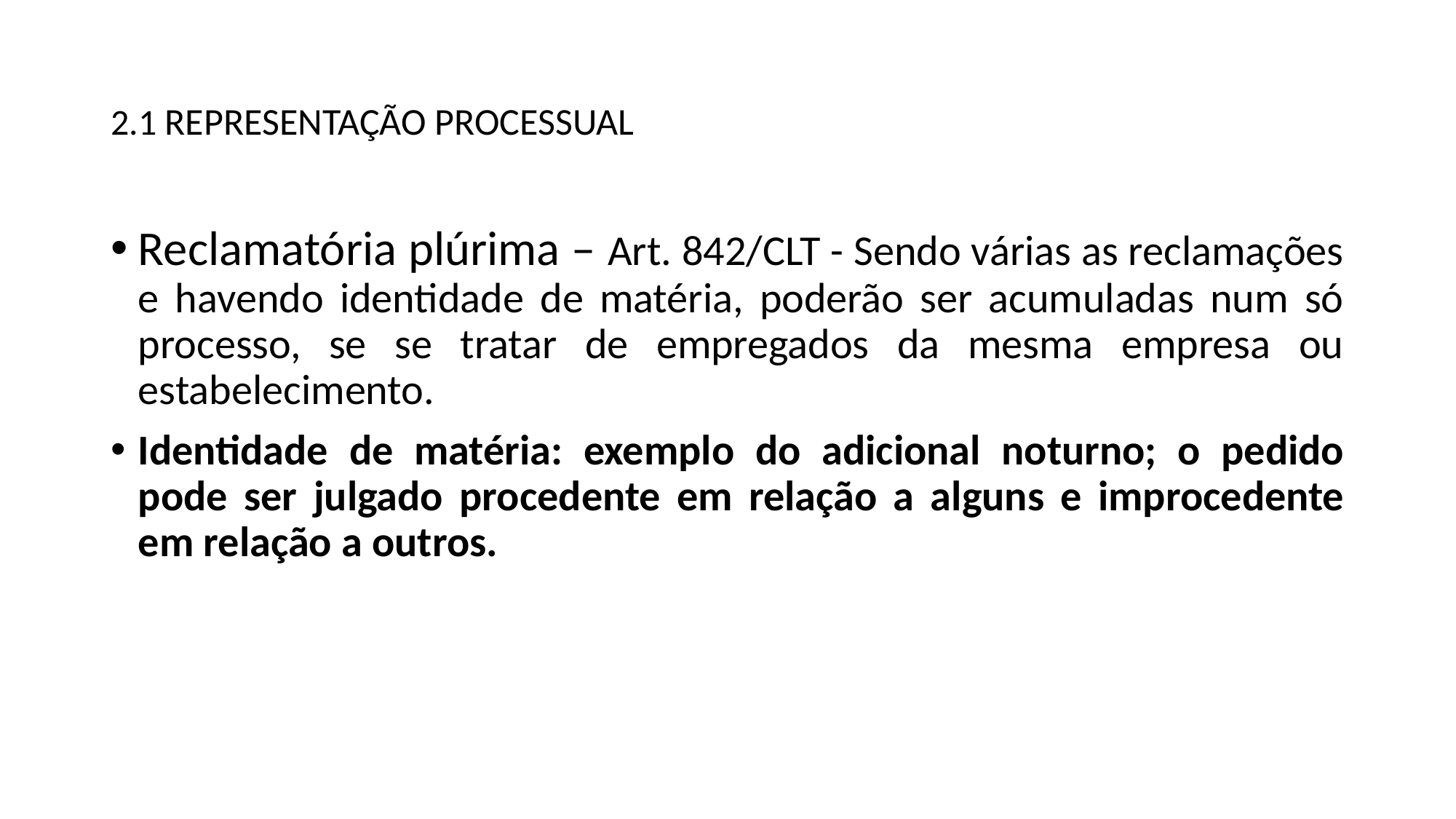

# 2.1 REPRESENTAÇÃO PROCESSUAL
Reclamatória plúrima – Art. 842/CLT - Sendo várias as reclamações e havendo identidade de matéria, poderão ser acumuladas num só processo, se se tratar de empregados da mesma empresa ou estabelecimento.
Identidade de matéria: exemplo do adicional noturno; o pedido pode ser julgado procedente em relação a alguns e improcedente em relação a outros.